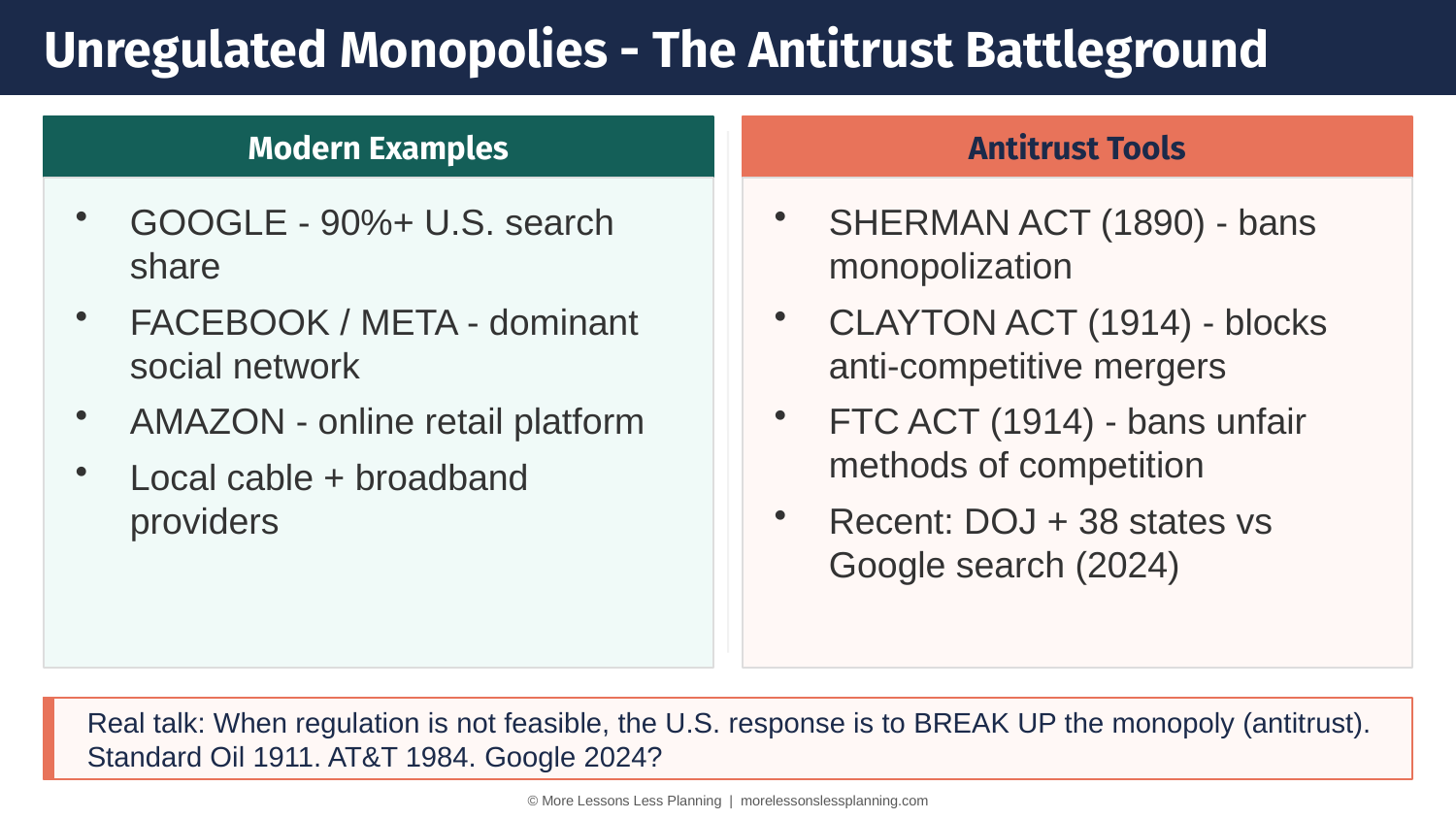

Unregulated Monopolies - The Antitrust Battleground

Modern Examples

Antitrust Tools

GOOGLE - 90%+ U.S. search share
FACEBOOK / META - dominant social network
AMAZON - online retail platform
Local cable + broadband providers
SHERMAN ACT (1890) - bans monopolization
CLAYTON ACT (1914) - blocks anti-competitive mergers
FTC ACT (1914) - bans unfair methods of competition
Recent: DOJ + 38 states vs Google search (2024)

Real talk: When regulation is not feasible, the U.S. response is to BREAK UP the monopoly (antitrust). Standard Oil 1911. AT&T 1984. Google 2024?
© More Lessons Less Planning  |  morelessonslessplanning.com